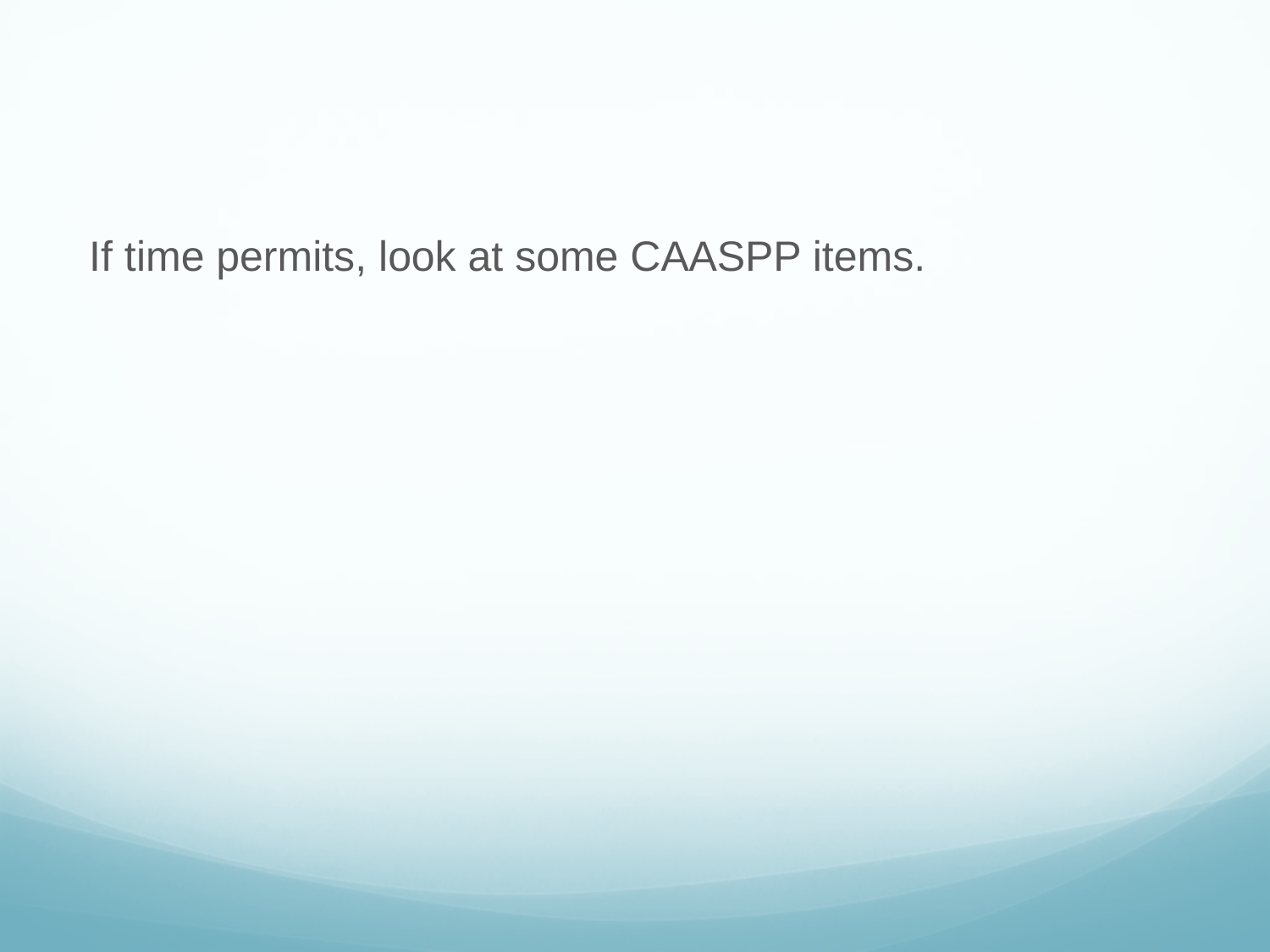

#
If time permits, look at some CAASPP items.